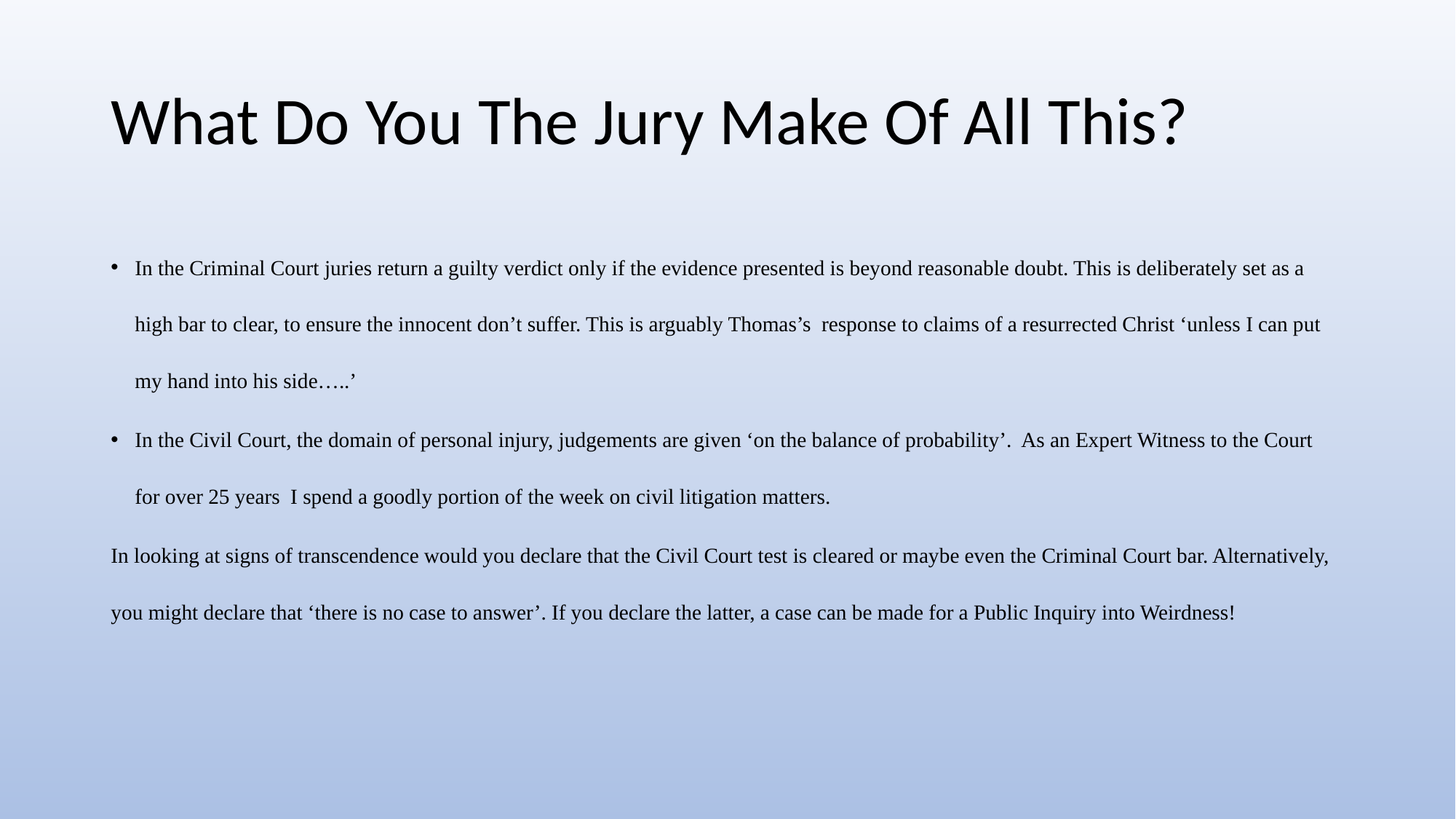

# What Do You The Jury Make Of All This?
In the Criminal Court juries return a guilty verdict only if the evidence presented is beyond reasonable doubt. This is deliberately set as a high bar to clear, to ensure the innocent don’t suffer. This is arguably Thomas’s  response to claims of a resurrected Christ ‘unless I can put my hand into his side…..’
In the Civil Court, the domain of personal injury, judgements are given ‘on the balance of probability’.  As an Expert Witness to the Court for over 25 years  I spend a goodly portion of the week on civil litigation matters.
In looking at signs of transcendence would you declare that the Civil Court test is cleared or maybe even the Criminal Court bar. Alternatively, you might declare that ‘there is no case to answer’. If you declare the latter, a case can be made for a Public Inquiry into Weirdness!